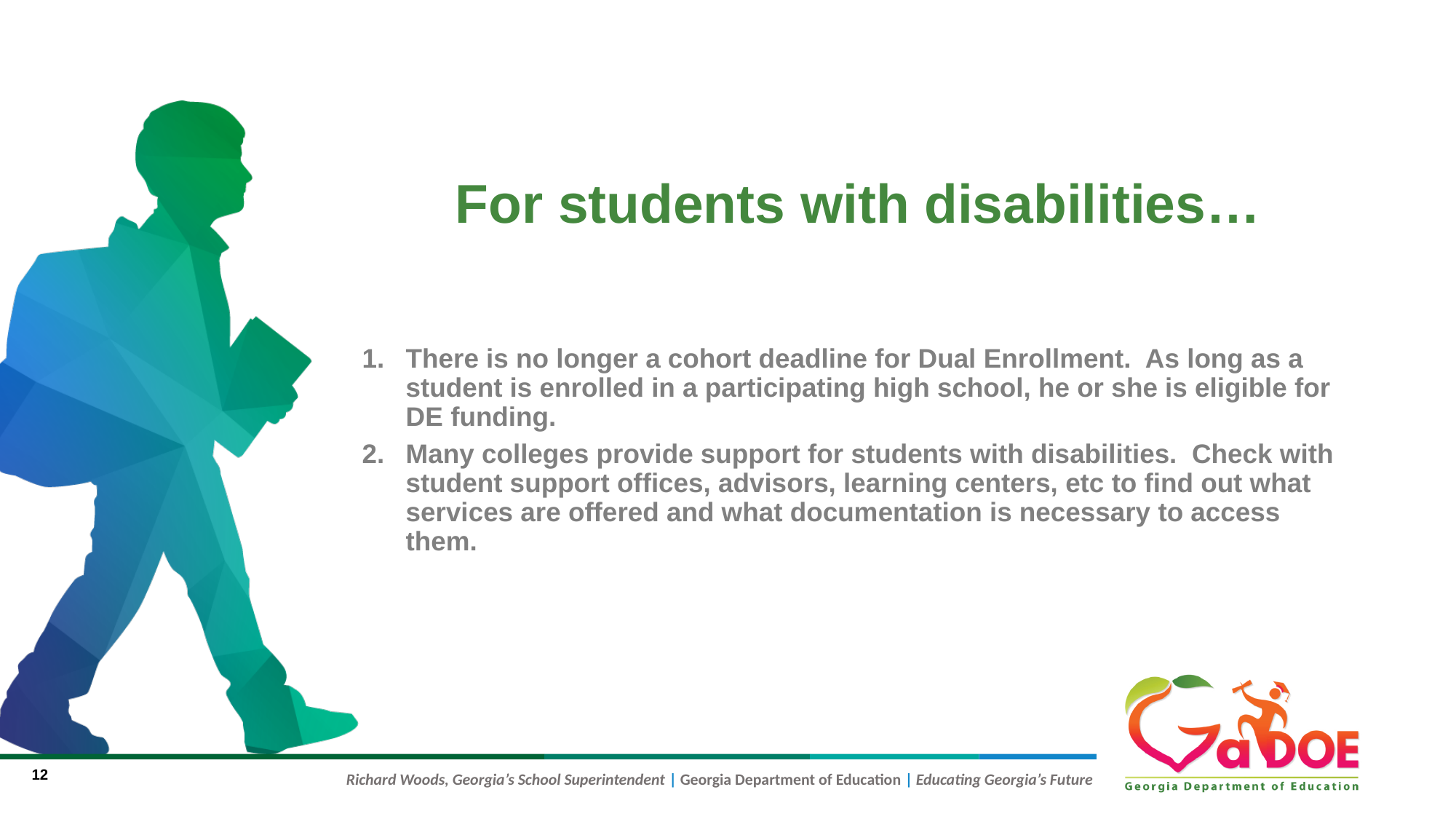

# For students with disabilities…
There is no longer a cohort deadline for Dual Enrollment.  As long as a student is enrolled in a participating high school, he or she is eligible for DE funding.
Many colleges provide support for students with disabilities.  Check with student support offices, advisors, learning centers, etc to find out what services are offered and what documentation is necessary to access them.